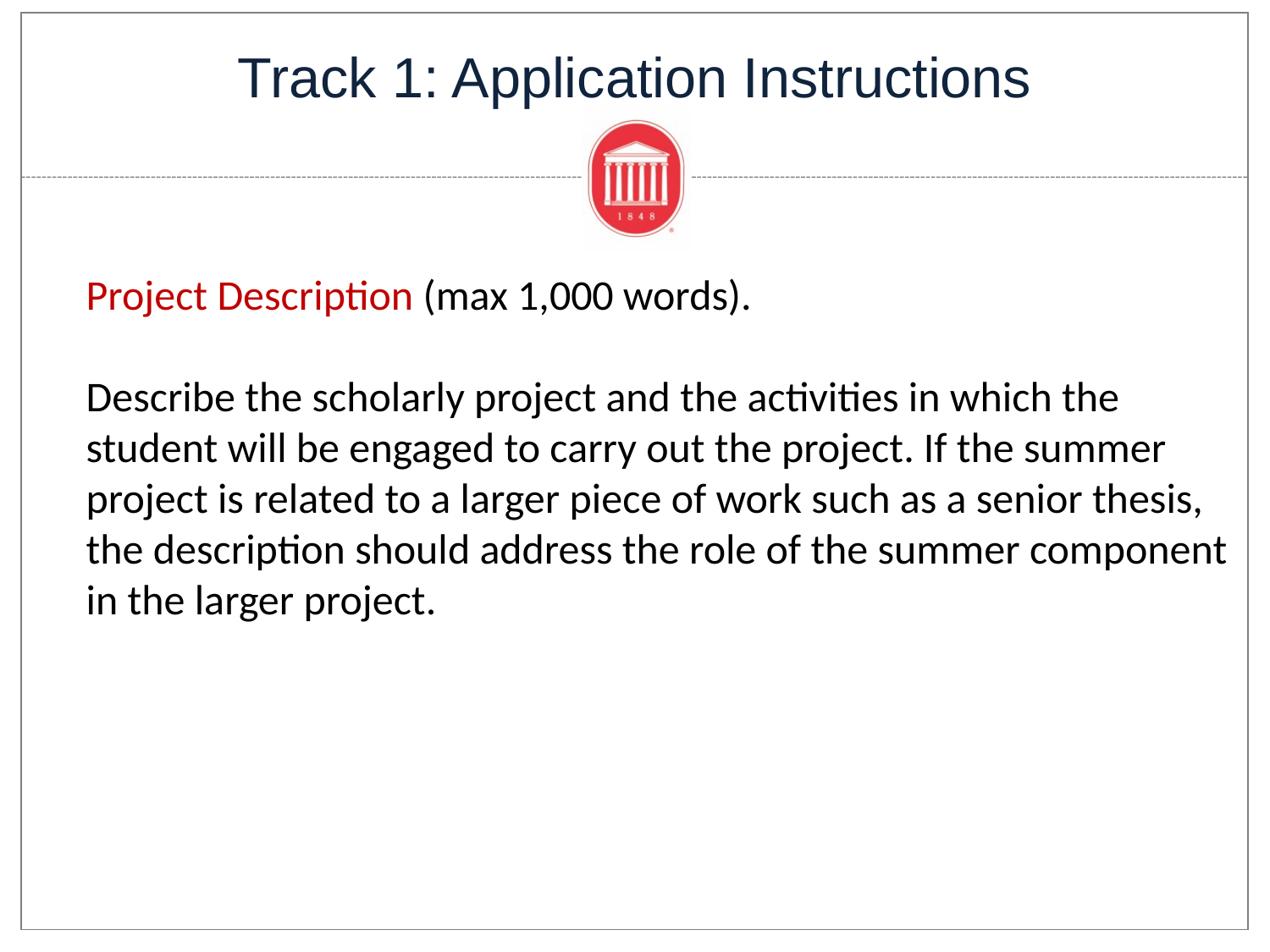

# Track 1: Application Instructions
Project Description (max 1,000 words).
Describe the scholarly project and the activities in which the student will be engaged to carry out the project. If the summer project is related to a larger piece of work such as a senior thesis, the description should address the role of the summer component in the larger project.